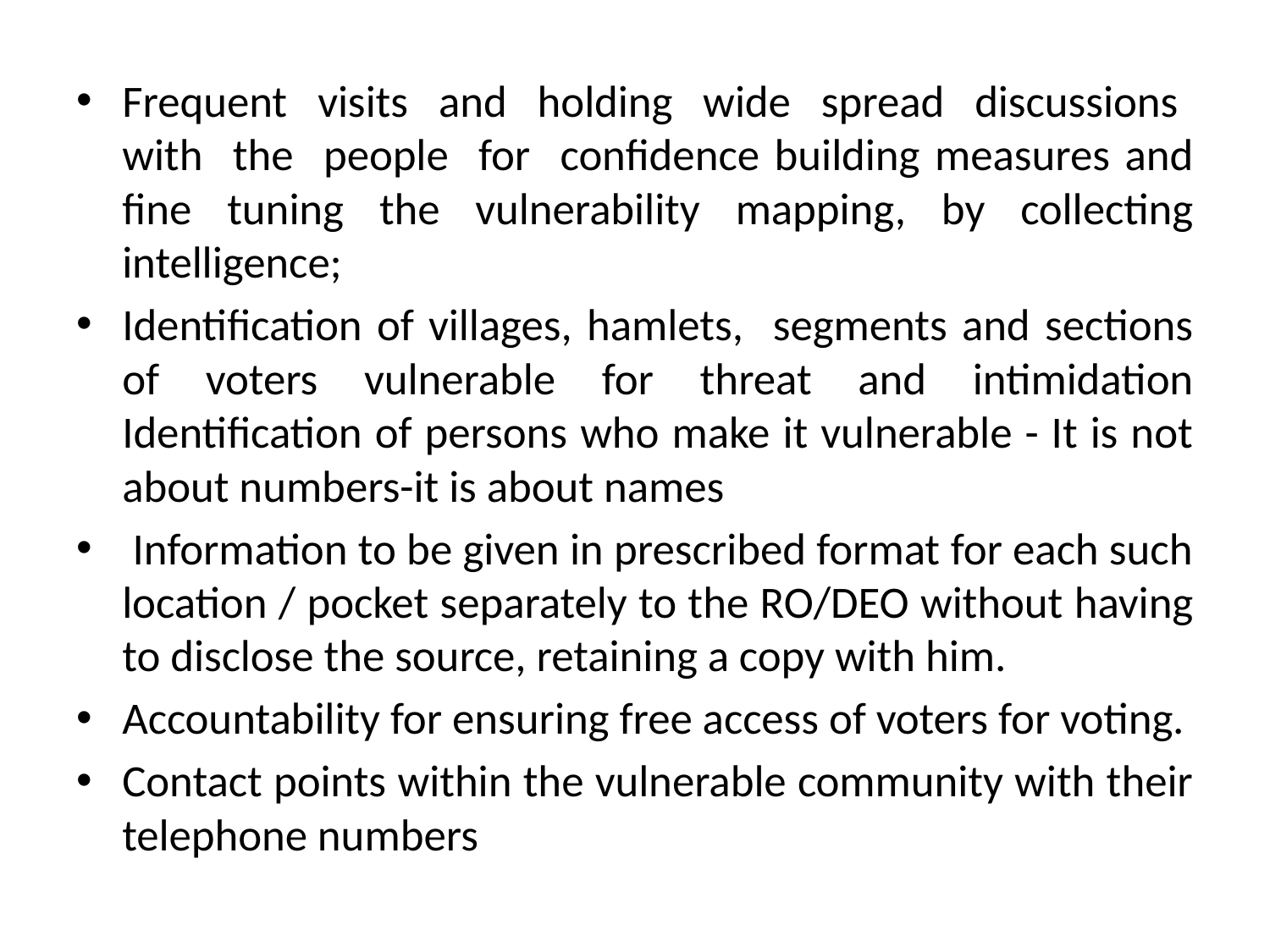

Frequent  visits  and  holding  wide  spread  discussions  with  the  people  for  confidence building measures and fine tuning the vulnerability mapping, by collecting intelligence;
Identification of villages, hamlets,  segments and sections of voters vulnerable for threat and intimidation Identification of persons who make it vulnerable - It is not about numbers-it is about names
 Information to be given in prescribed format for each such location / pocket separately to the RO/DEO without having to disclose the source, retaining a copy with him.
Accountability for ensuring free access of voters for voting.
Contact points within the vulnerable community with their telephone numbers